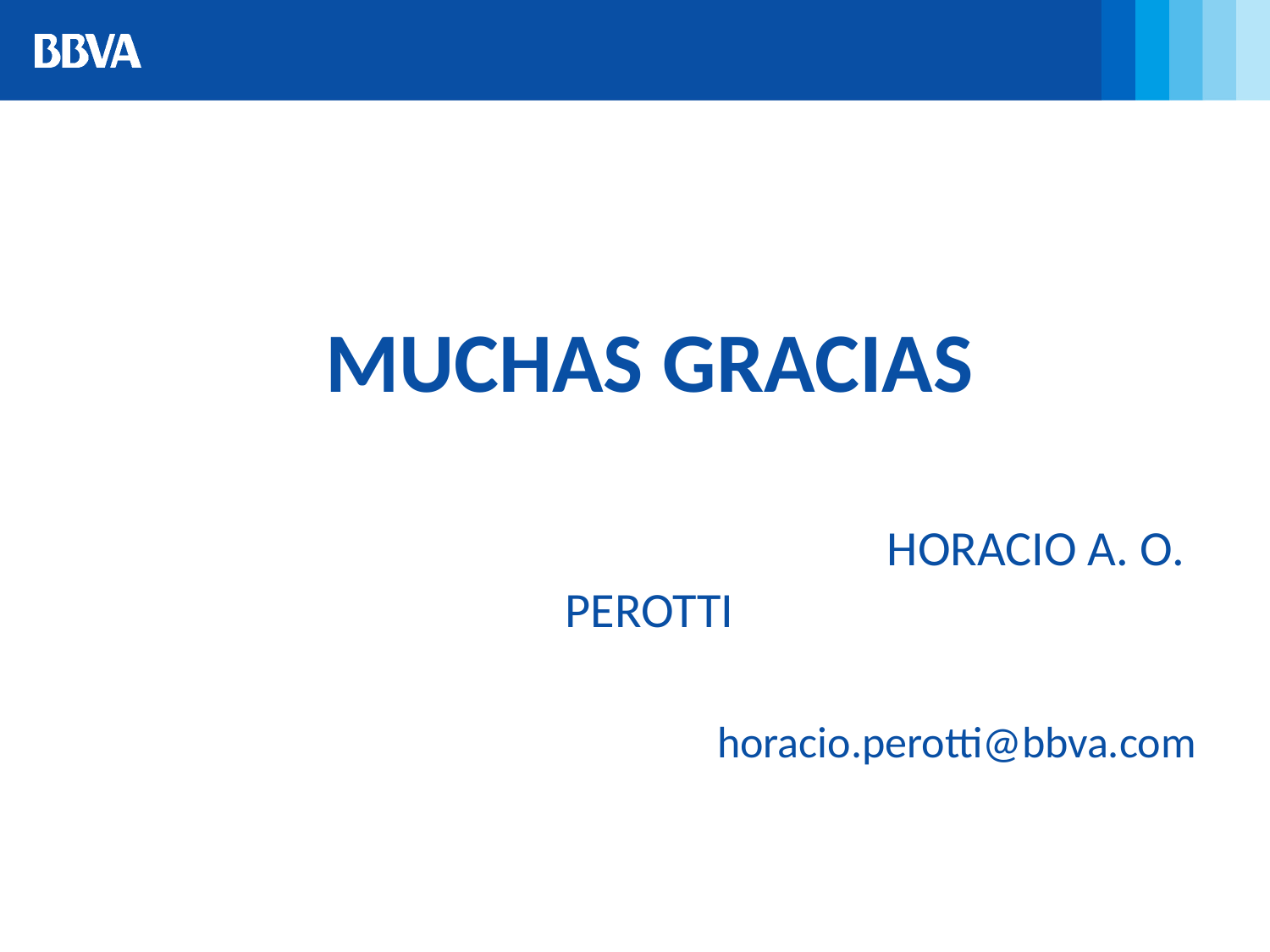

MUCHAS GRACIAS

                         	   			 HORACIO A. O. PEROTTI
						horacio.perotti@bbva.com